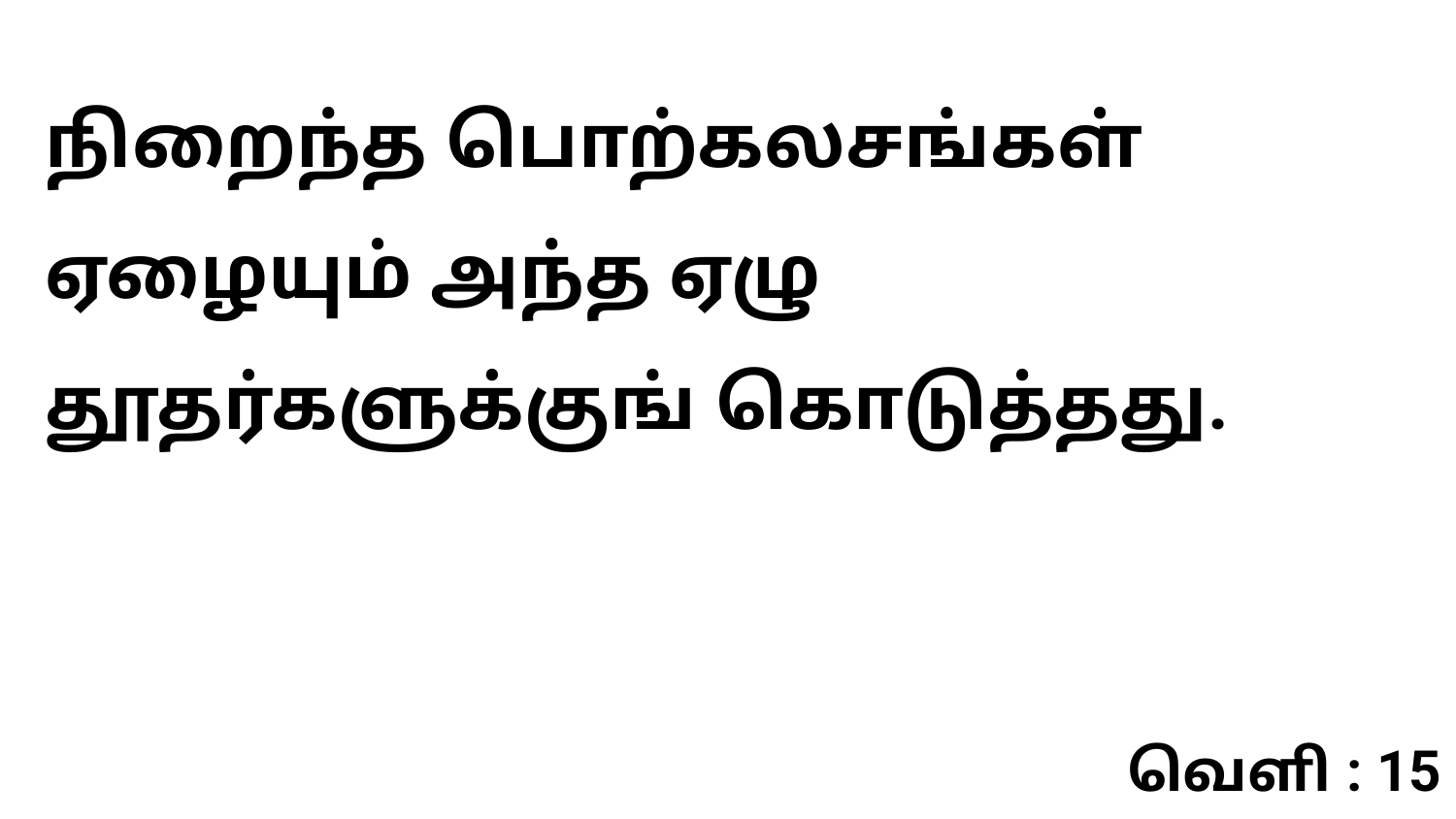

நிறைந்த பொற்கலசங்கள் ஏழையும் அந்த ஏழு தூதர்களுக்குங் கொடுத்தது.
வெளி : 15